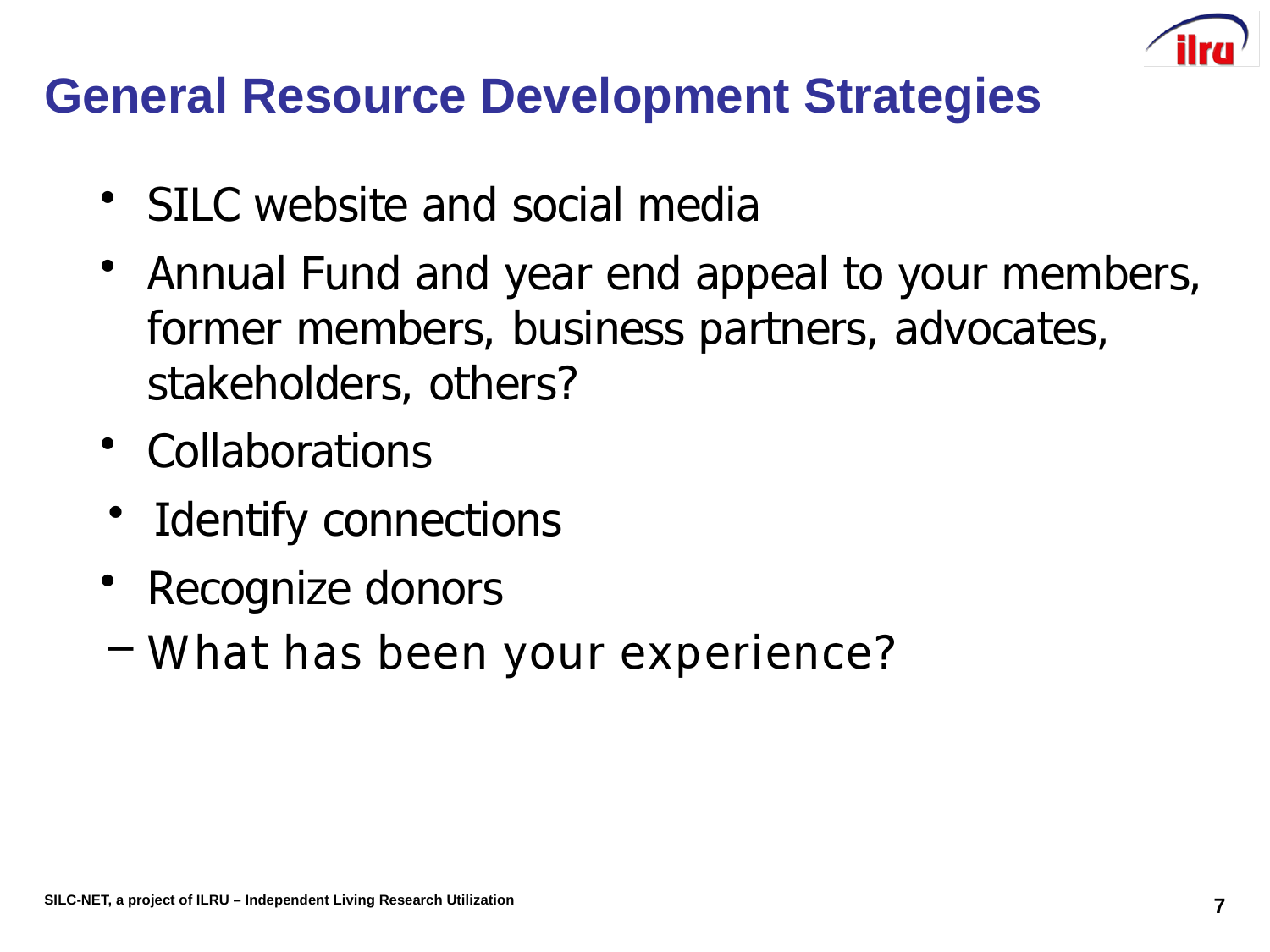

# General Resource Development Strategies
SILC website and social media
Annual Fund and year end appeal to your members, former members, business partners, advocates, stakeholders, others?
Collaborations
 Identify connections
Recognize donors
What has been your experience?
7